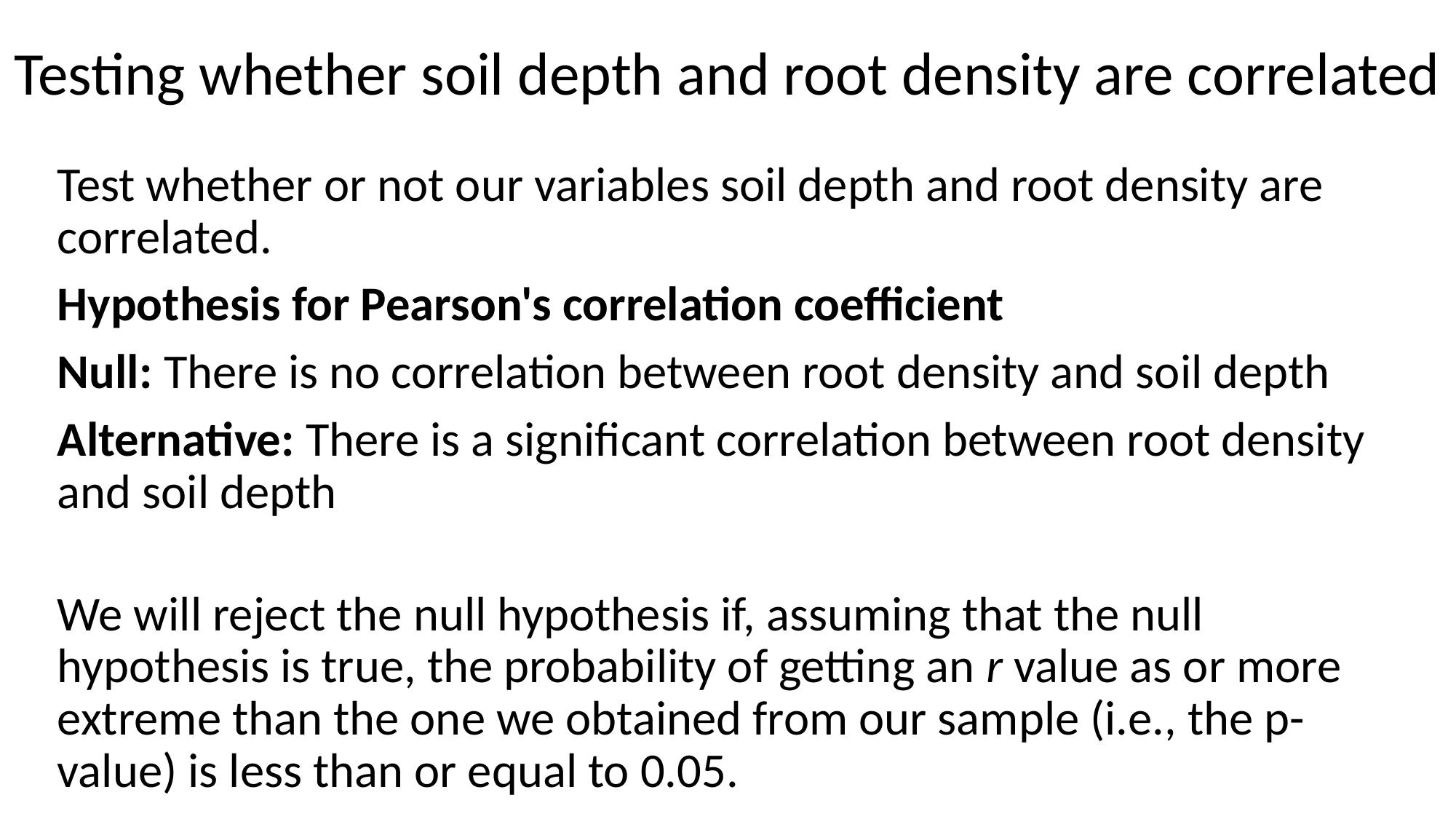

# Testing whether soil depth and root density are correlated
Test whether or not our variables soil depth and root density are correlated.
Hypothesis for Pearson's correlation coefficient
Null: There is no correlation between root density and soil depth
Alternative: There is a significant correlation between root density and soil depth

We will reject the null hypothesis if, assuming that the null hypothesis is true, the probability of getting an r value as or more extreme than the one we obtained from our sample (i.e., the p-value) is less than or equal to 0.05.